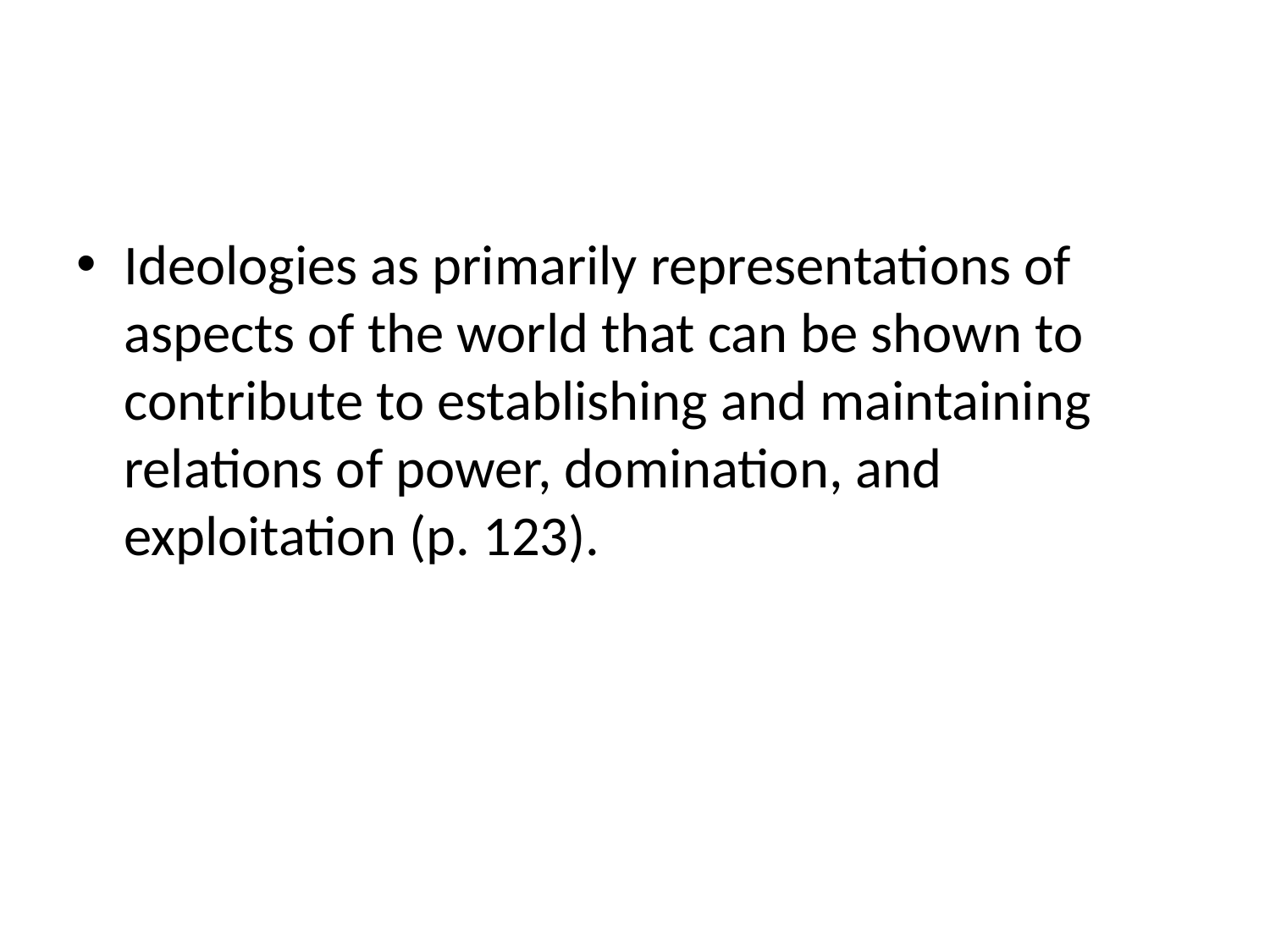

Ideologies as primarily representations of aspects of the world that can be shown to contribute to establishing and maintaining relations of power, domination, and exploitation (p. 123).